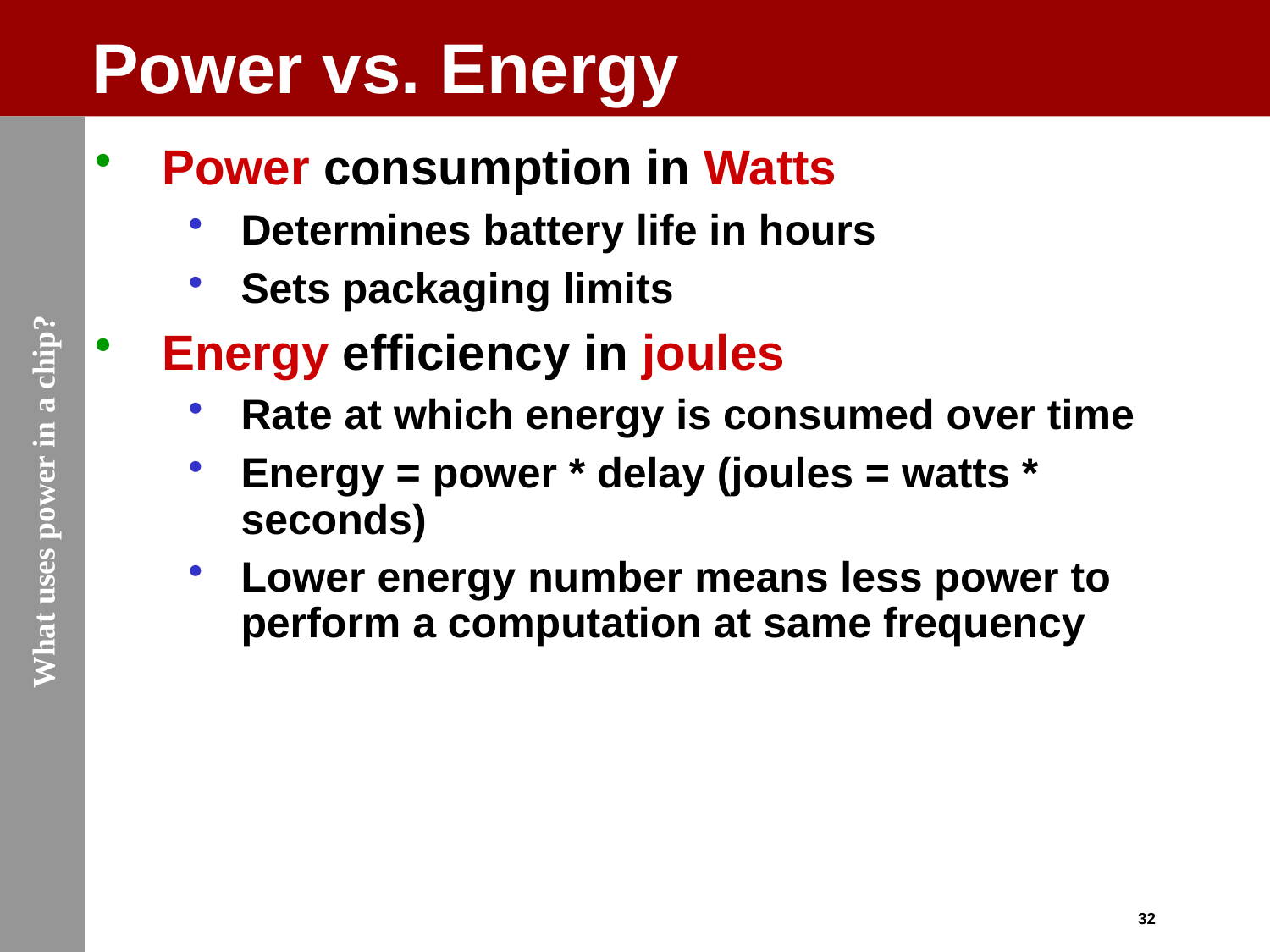

# Power vs. Energy
Power consumption in Watts
Determines battery life in hours
Sets packaging limits
Energy efficiency in joules
Rate at which energy is consumed over time
Energy = power * delay (joules = watts * seconds)
Lower energy number means less power to perform a computation at same frequency
What uses power in a chip?